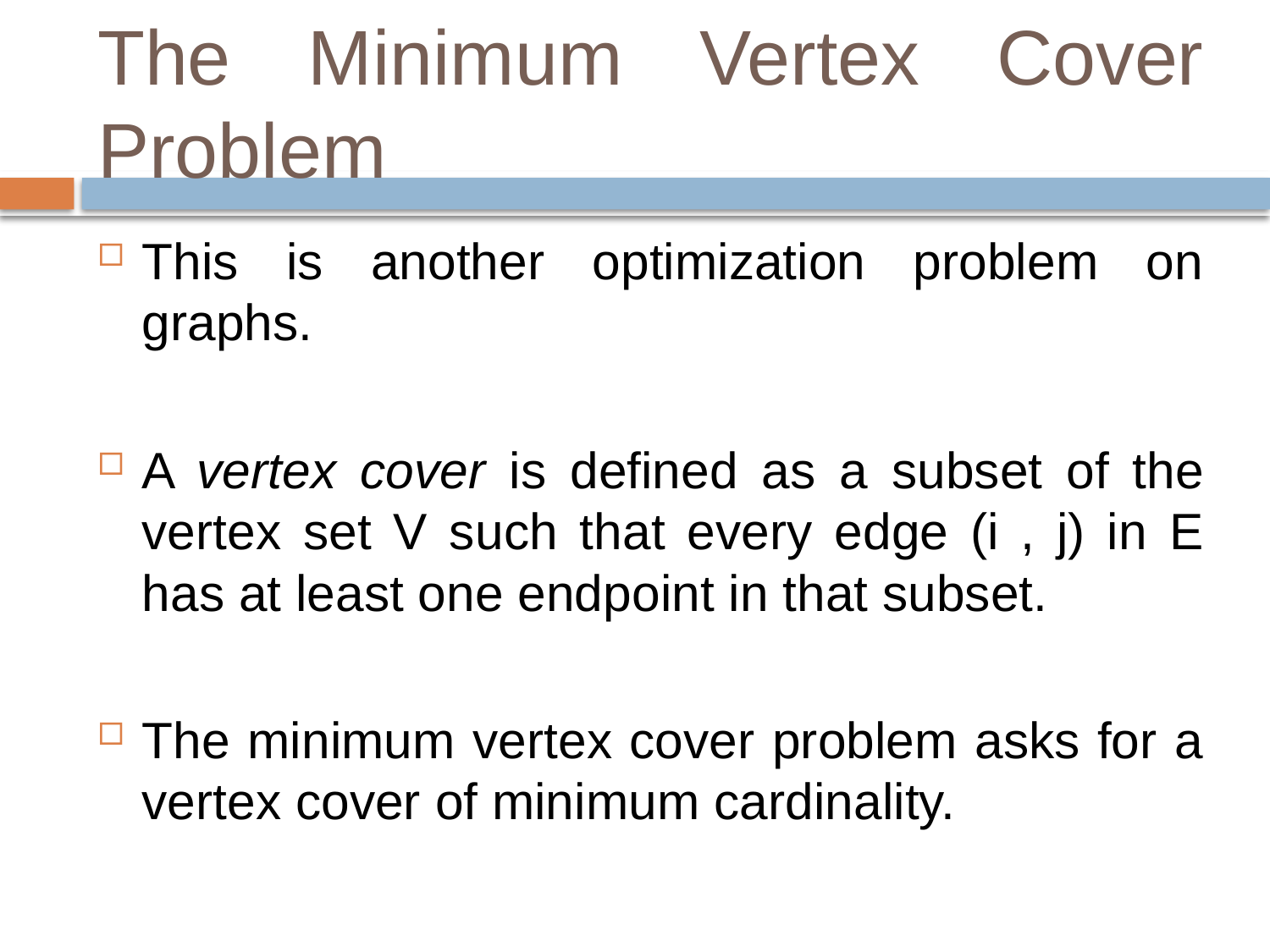

# The Minimum Vertex Cover Problem
This is another optimization problem on graphs.

A vertex cover is defined as a subset of the vertex set V such that every edge (i , j) in E has at least one endpoint in that subset.

The minimum vertex cover problem asks for a vertex cover of minimum cardinality.